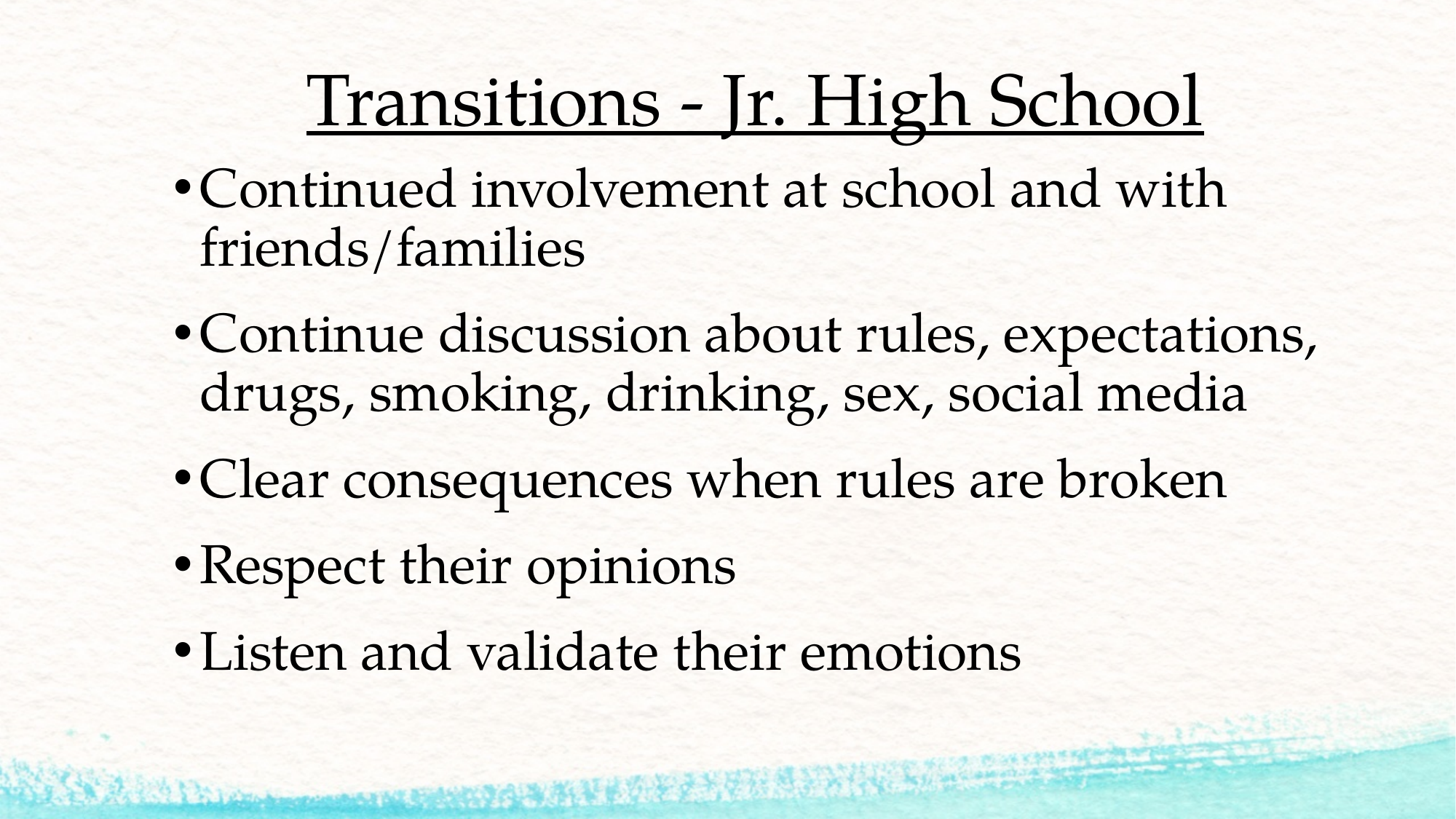

# Transitions - Jr. High School
Continued involvement at school and with friends/families
Continue discussion about rules, expectations, drugs, smoking, drinking, sex, social media
Clear consequences when rules are broken
Respect their opinions
Listen and validate their emotions